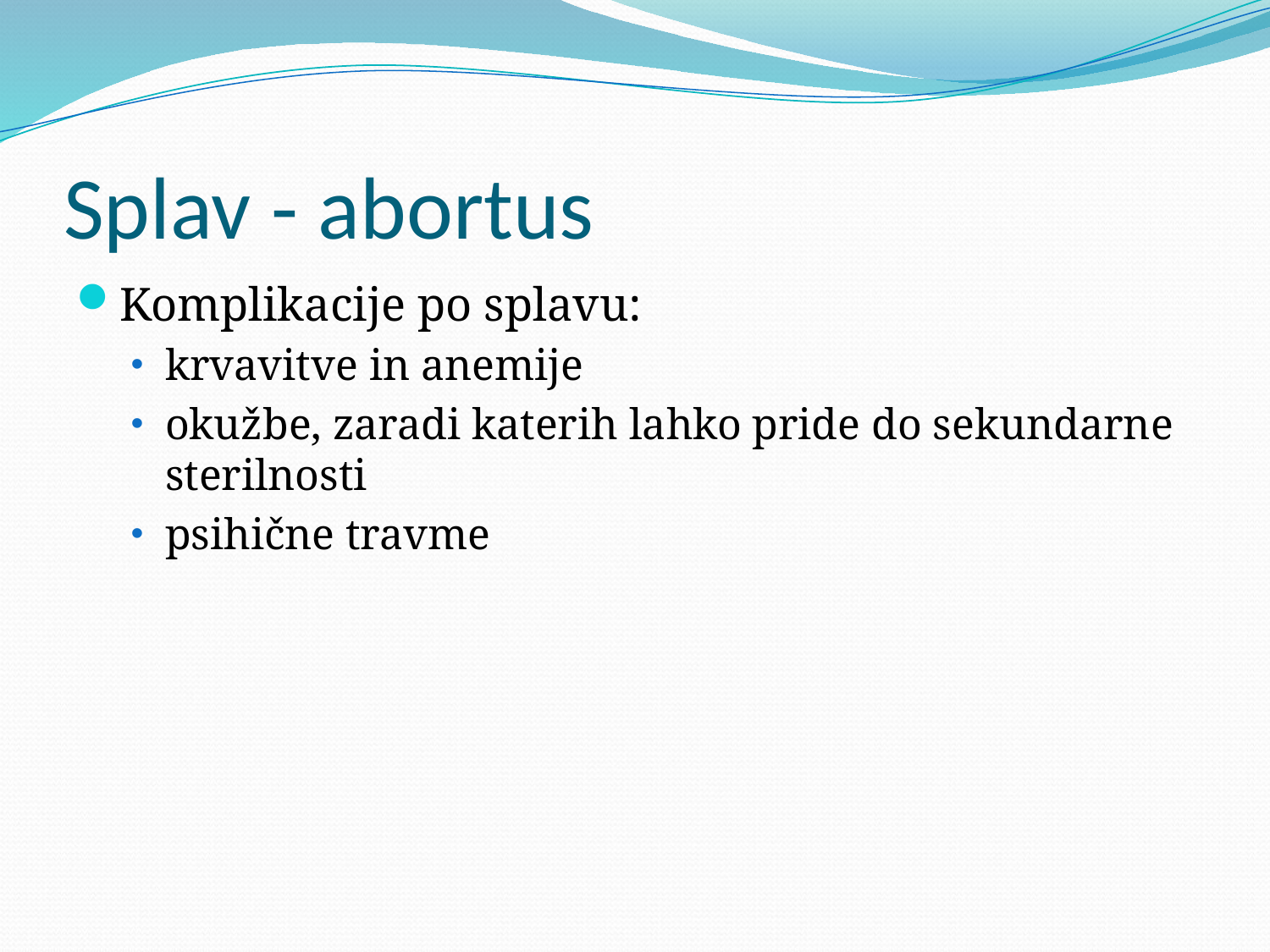

# Splav - abortus
Komplikacije po splavu:
krvavitve in anemije
okužbe, zaradi katerih lahko pride do sekundarne sterilnosti
psihične travme